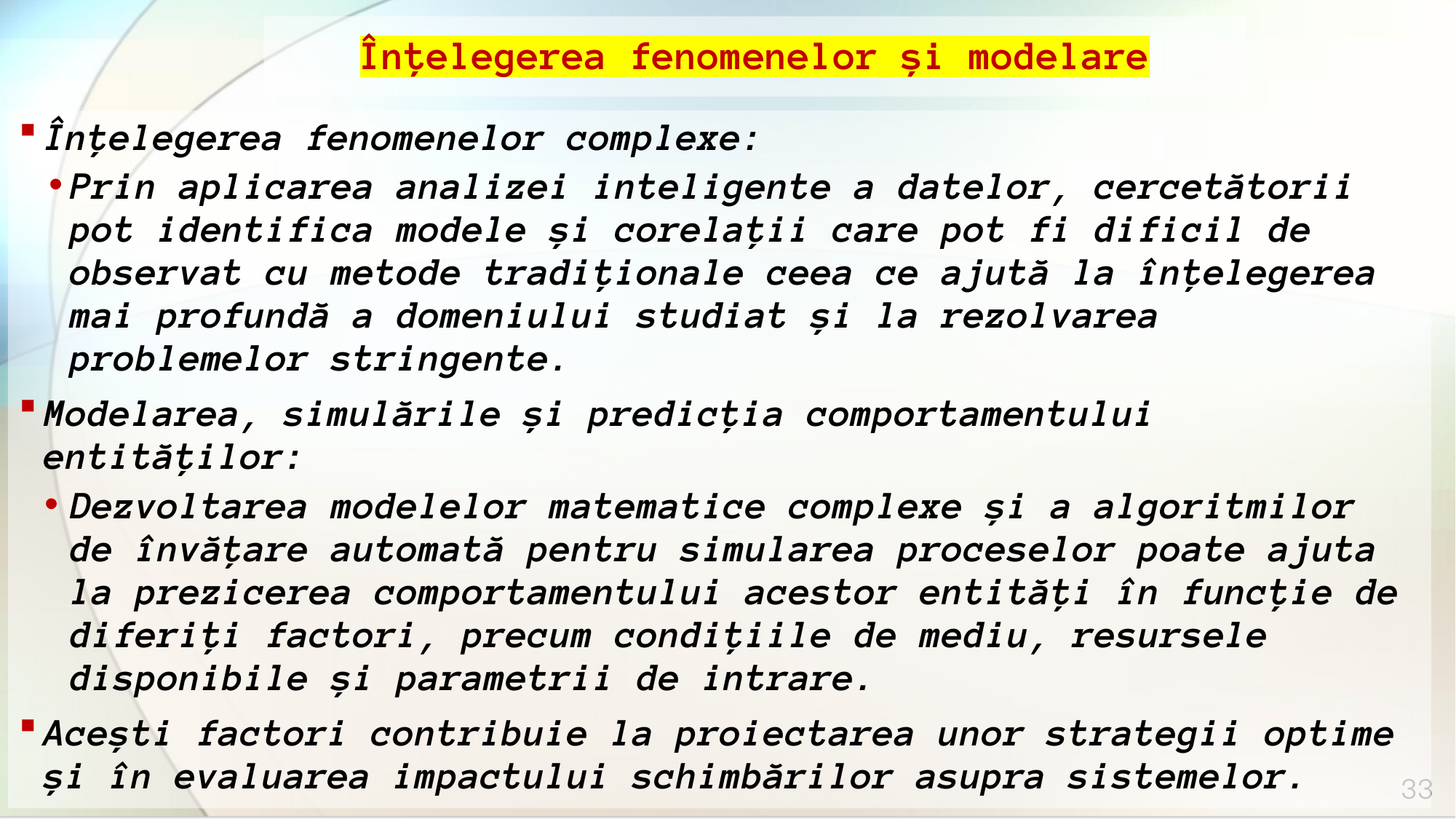

# Înțelegerea fenomenelor și modelare
Înțelegerea fenomenelor complexe:
Prin aplicarea analizei inteligente a datelor, cercetătorii pot identifica modele și corelații care pot fi dificil de observat cu metode tradiționale ceea ce ajută la înțelegerea mai profundă a domeniului studiat și la rezolvarea problemelor stringente.
Modelarea, simulările și predicția comportamentului entităților:
Dezvoltarea modelelor matematice complexe și a algoritmilor de învățare automată pentru simularea proceselor poate ajuta la prezicerea comportamentului acestor entități în funcție de diferiți factori, precum condițiile de mediu, resursele disponibile și parametrii de intrare.
Acești factori contribuie la proiectarea unor strategii optime și în evaluarea impactului schimbărilor asupra sistemelor.

33